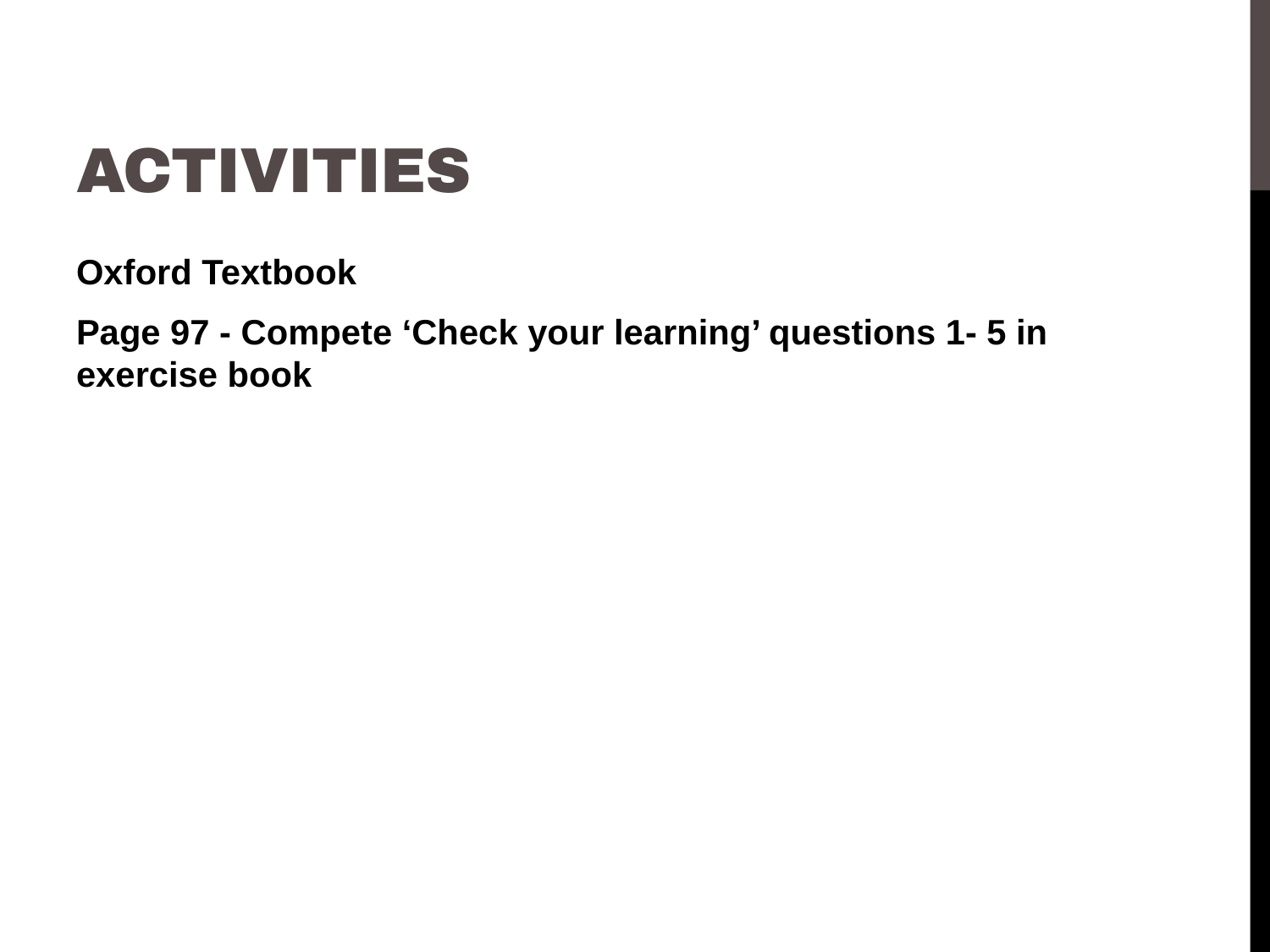

# Activities
Oxford Textbook
Page 97 - Compete ‘Check your learning’ questions 1- 5 in exercise book